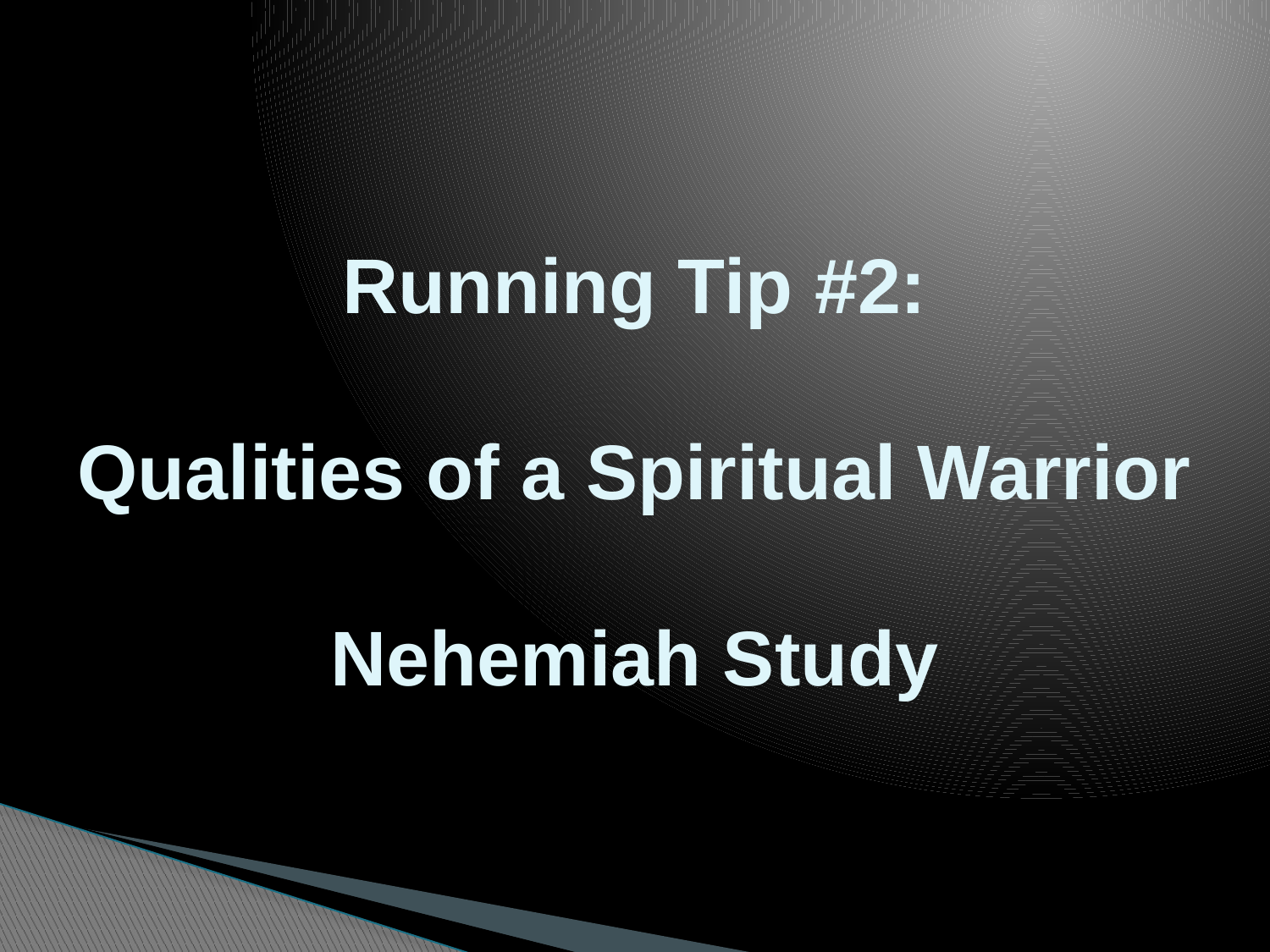

# Running Tip #2: Qualities of a Spiritual Warrior Nehemiah Study